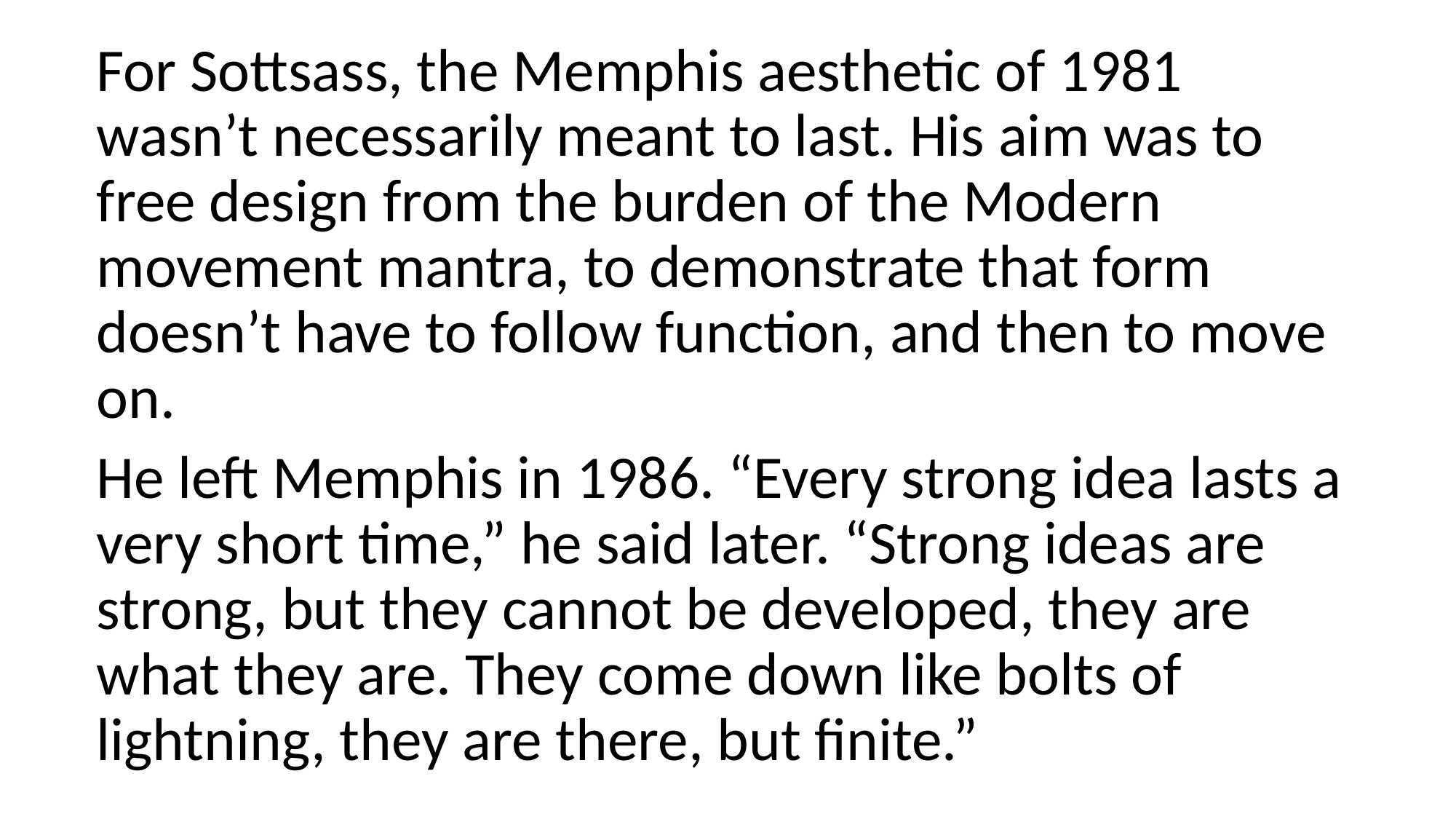

For Sottsass, the Memphis aesthetic of 1981 wasn’t necessarily meant to last. His aim was to free design from the burden of the Modern movement mantra, to demonstrate that form doesn’t have to follow function, and then to move on.
He left Memphis in 1986. “Every strong idea lasts a very short time,” he said later. “Strong ideas are strong, but they cannot be developed, they are what they are. They come down like bolts of lightning, they are there, but finite.”